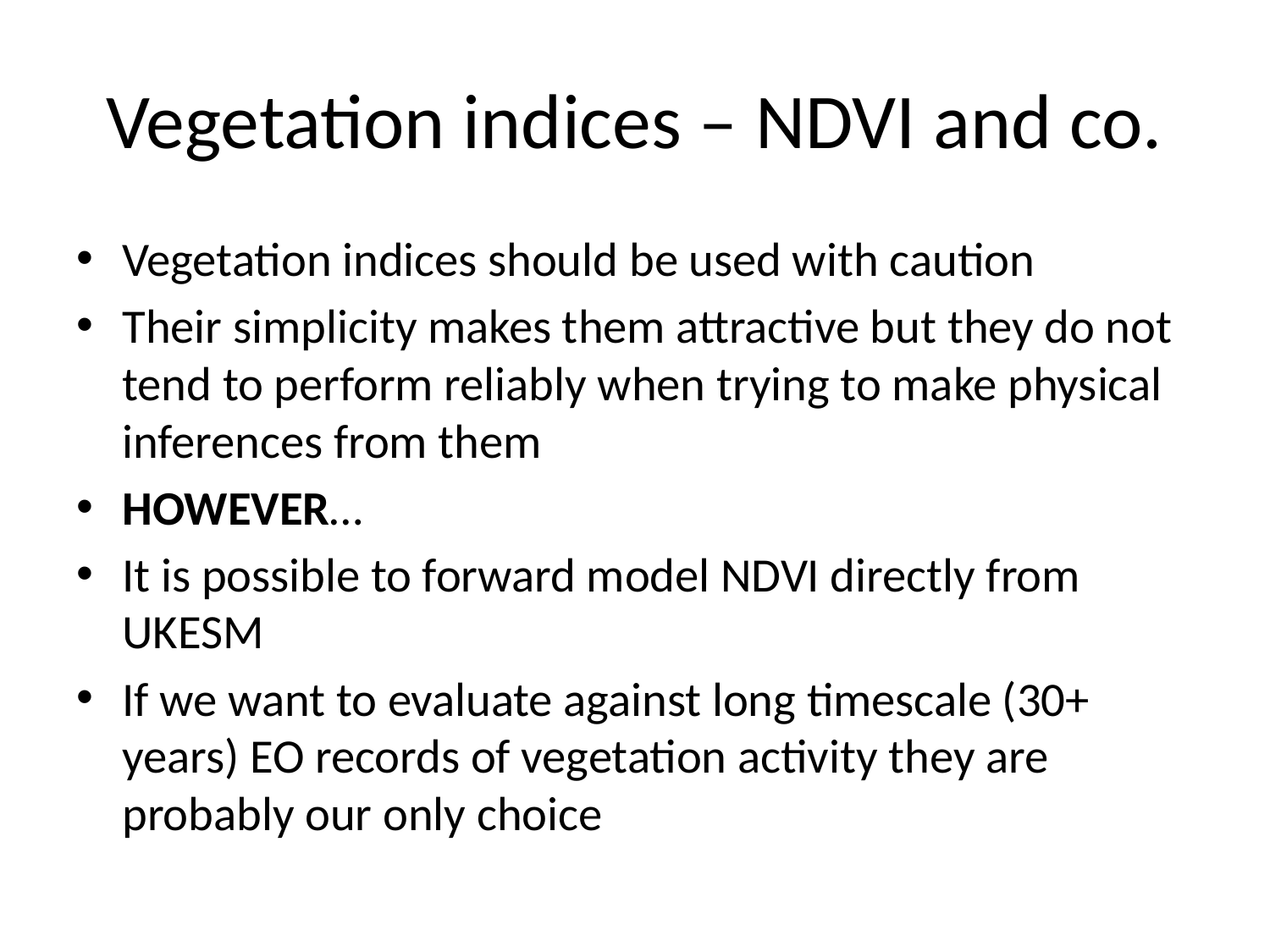

# Vegetation indices – NDVI and co.
Vegetation indices should be used with caution
Their simplicity makes them attractive but they do not tend to perform reliably when trying to make physical inferences from them
HOWEVER…
It is possible to forward model NDVI directly from UKESM
If we want to evaluate against long timescale (30+ years) EO records of vegetation activity they are probably our only choice